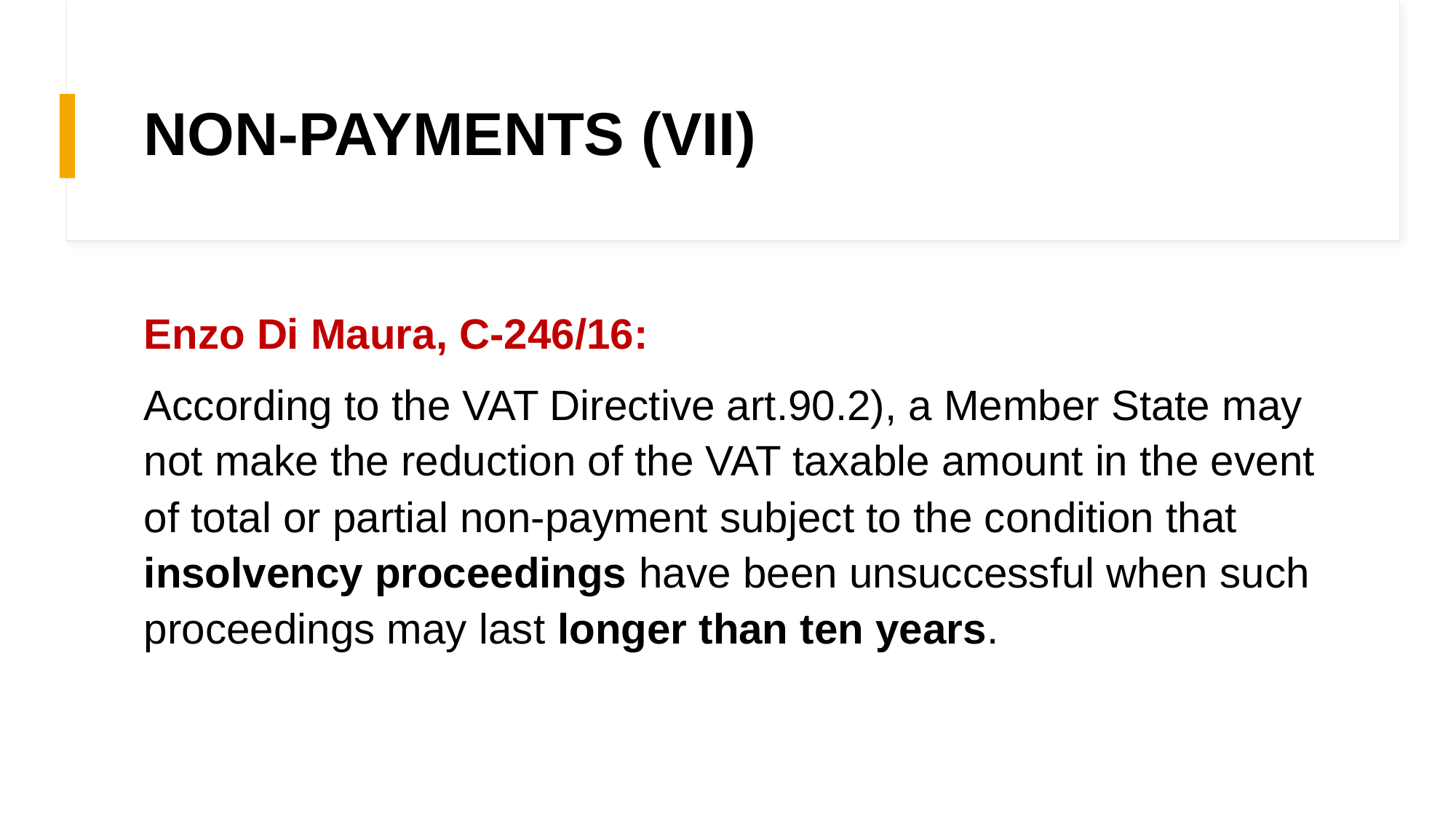

# NON-PAYMENTS (vii)
Enzo Di Maura, C-246/16:
According to the VAT Directive art.90.2), a Member State may not make the reduction of the VAT taxable amount in the event of total or partial non-payment subject to the condition that insolvency proceedings have been unsuccessful when such proceedings may last longer than ten years.